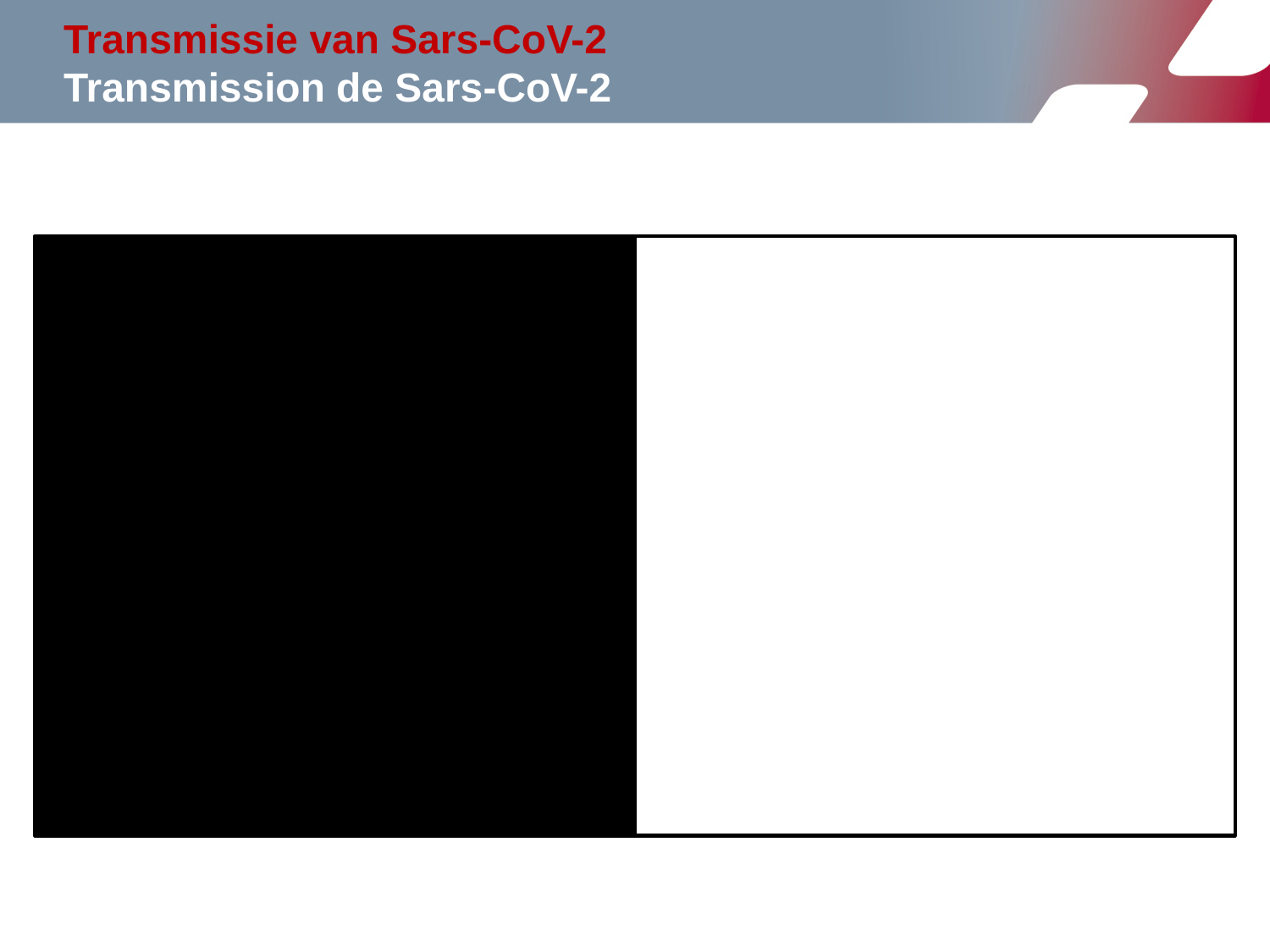

# Transmissie van Sars-CoV-2 Transmission de Sars-CoV-2

Risk of transmission
High risk
Very low risk